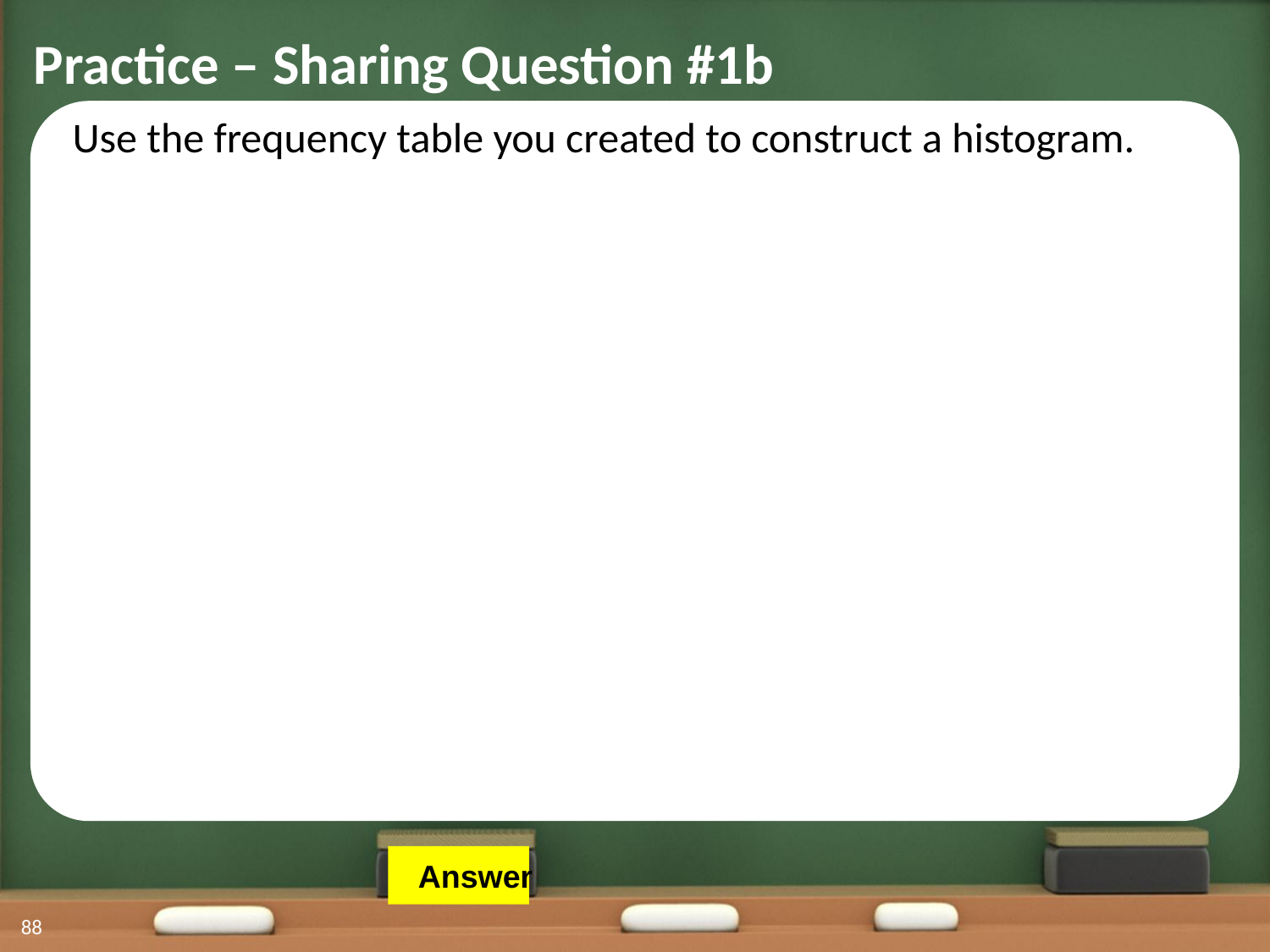

Practice – Sharing Question #1b

Use the frequency table you created to construct a histogram.

  Answer
88